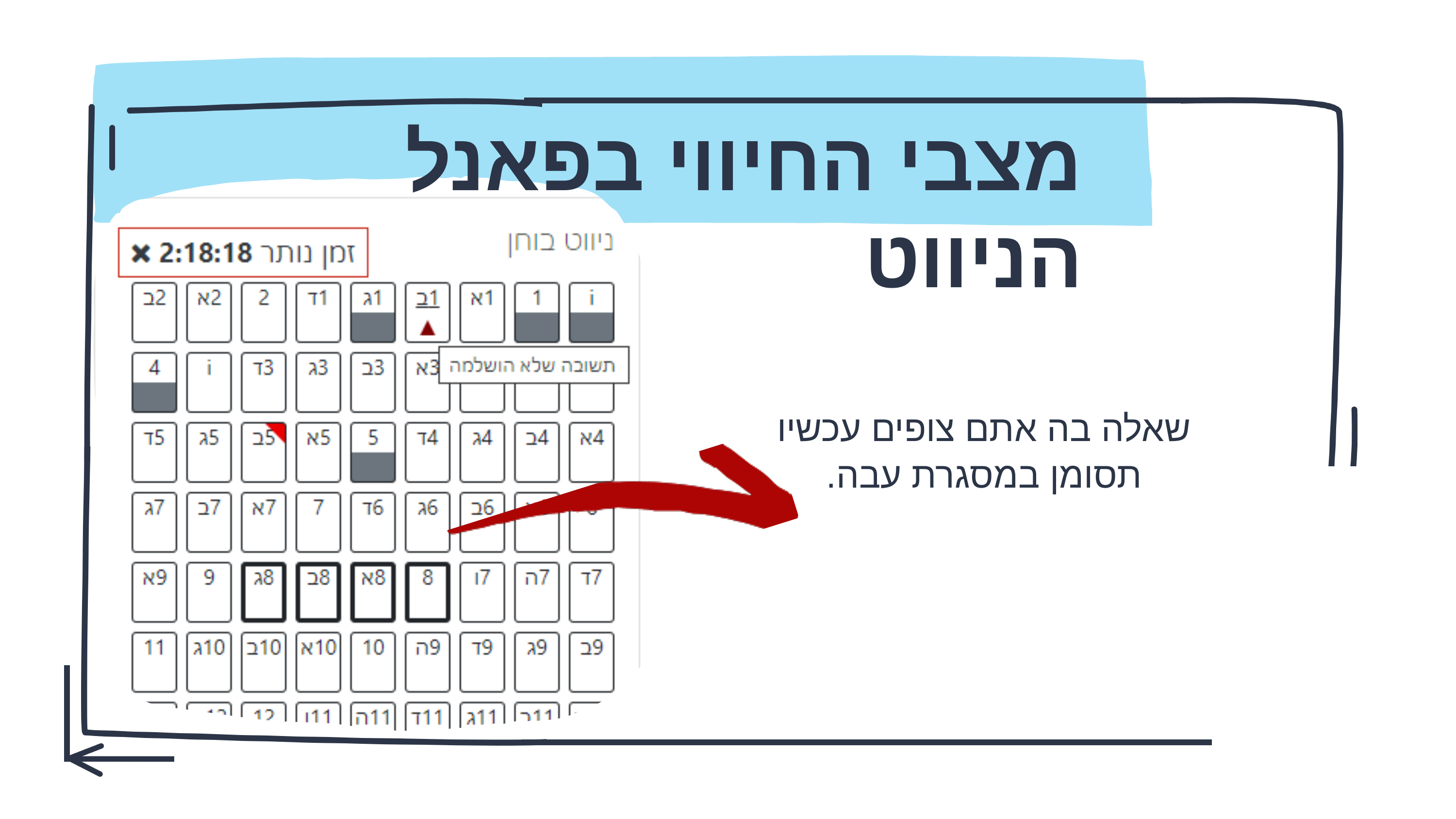

מצבי החיווי בפאנל הניווט

שאלה בה אתם צופים עכשיו
תסומן במסגרת עבה.